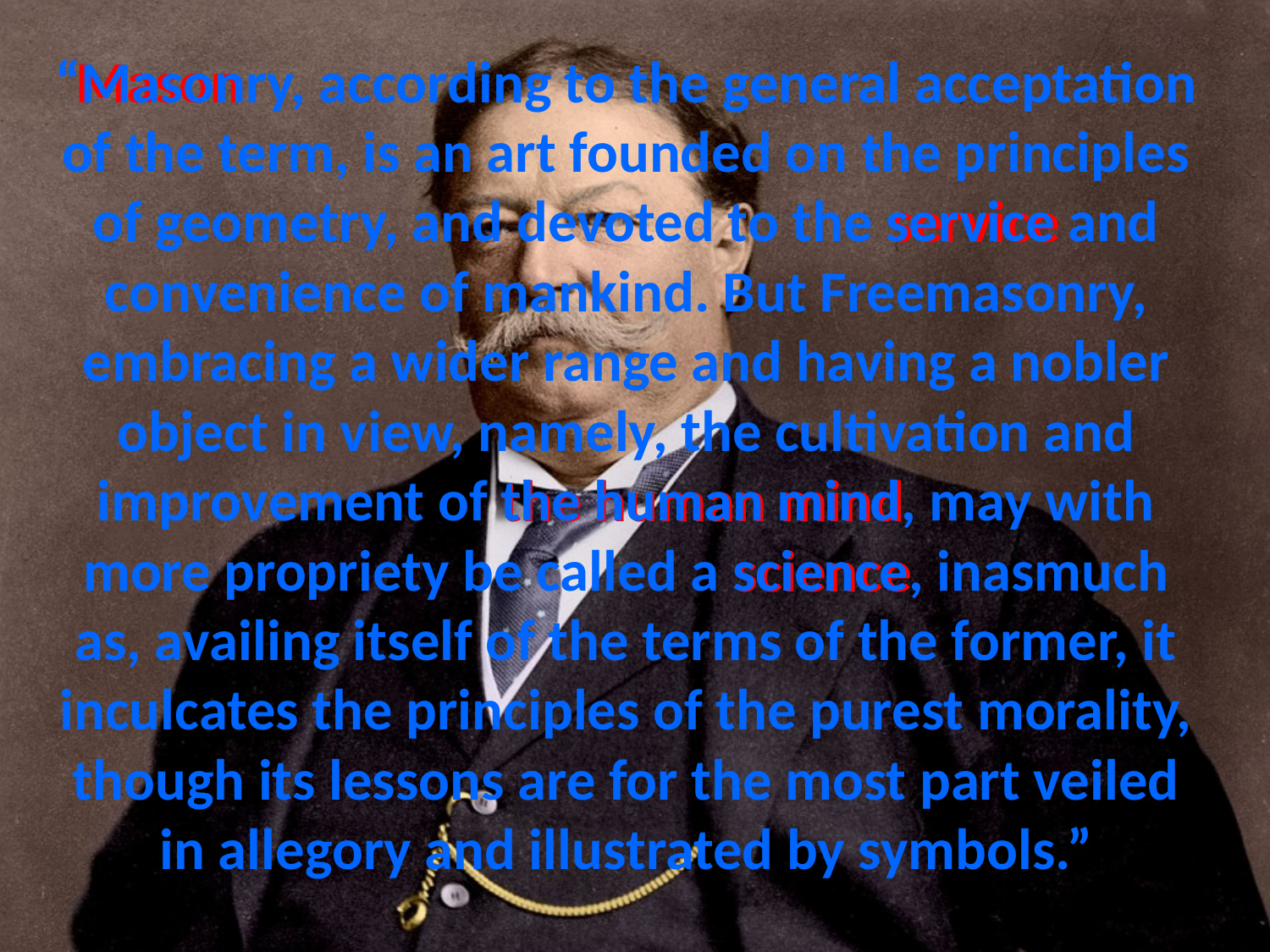

# “Masonry, according to the general acceptation of the term, is an art founded on the principles of geometry, and devoted to the service and convenience of mankind. But Freemasonry, embracing a wider range and having a nobler object in view, namely, the cultivation and improvement of the human mind, may with more propriety be called a science, inasmuch as, availing itself of the terms of the former, it inculcates the principles of the purest morality, though its lessons are for the most part veiled in allegory and illustrated by symbols.”
Mason
service
the human mind
science